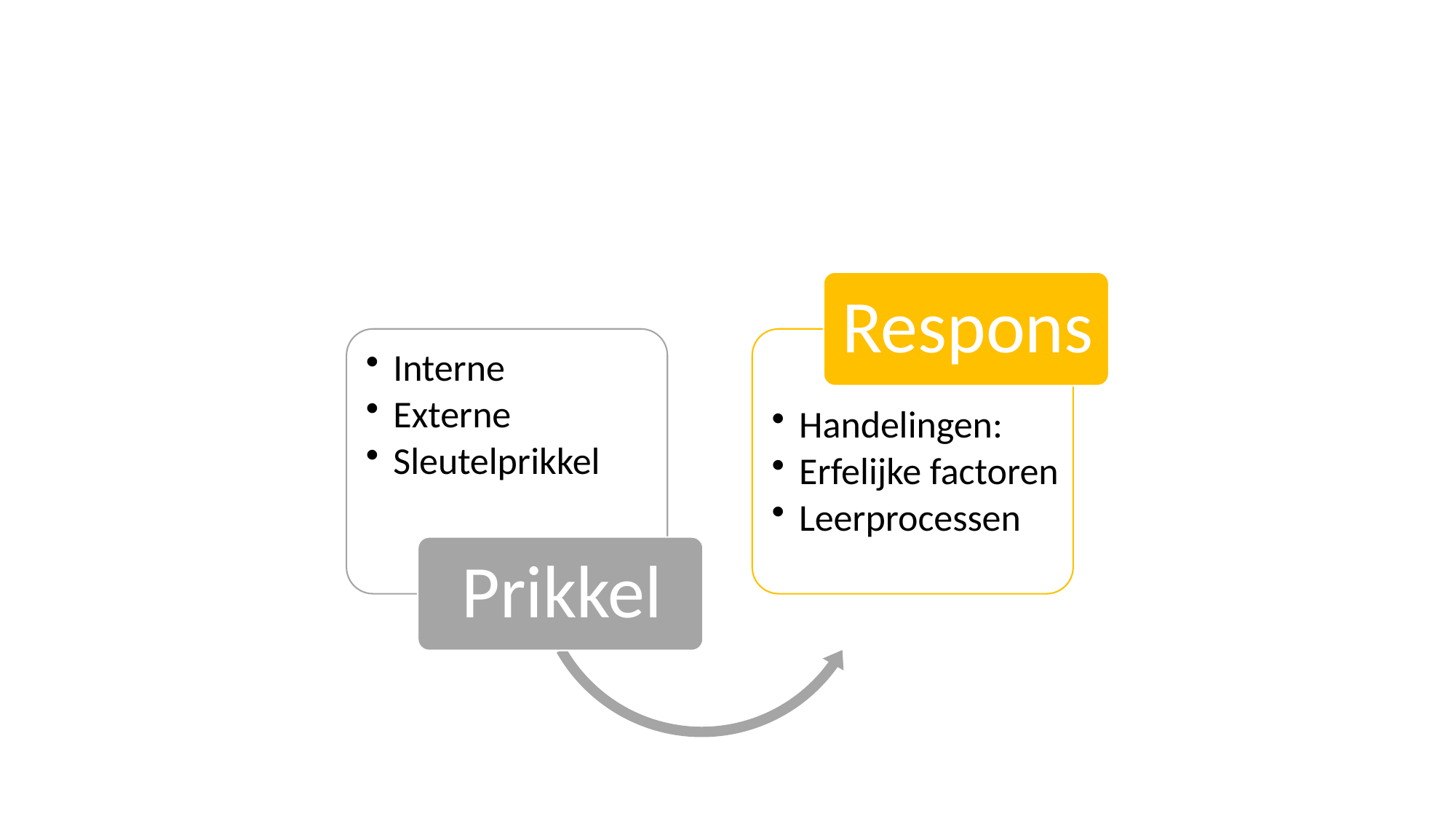

#
Interne
Externe
Sleutelprikkel
Prikkel
Handelingen:
Erfelijke factoren
Leerprocessen
Respons